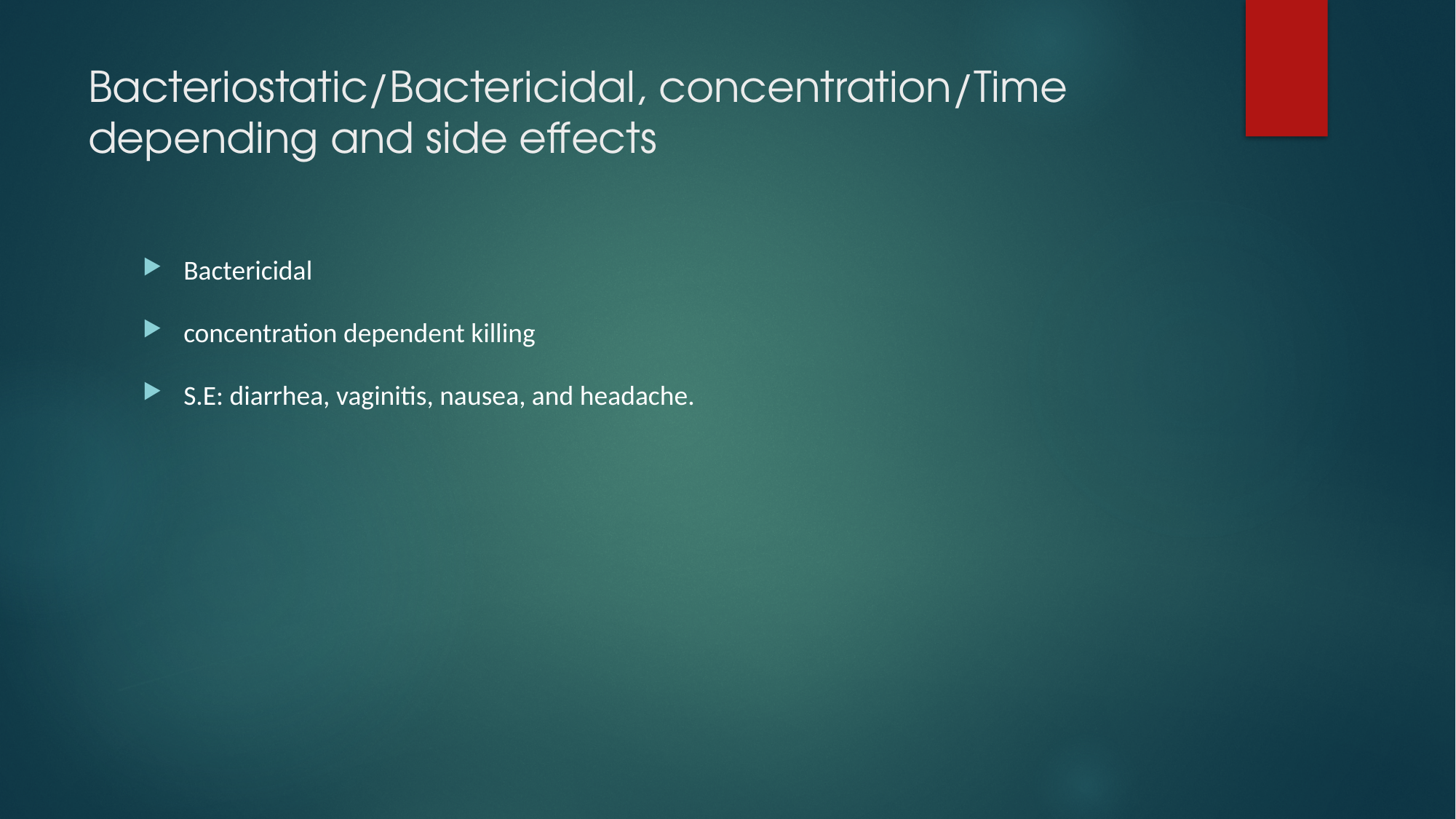

# Bacteriostatic/Bactericidal, concentration/Time depending and side effects
Bactericidal
concentration dependent killing
S.E: diarrhea, vaginitis, nausea, and headache.